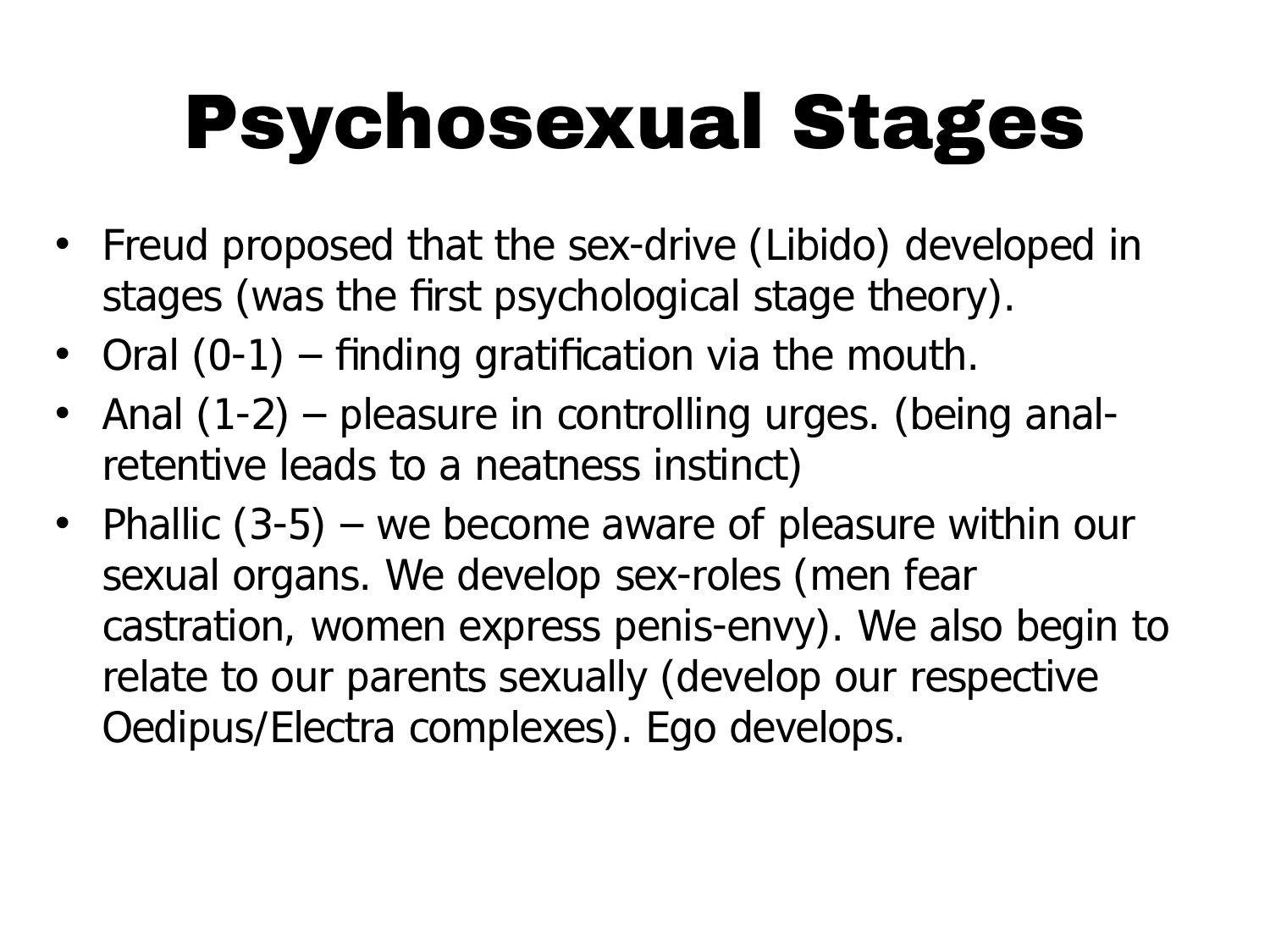

# Psychosexual Stages
Freud proposed that the sex-drive (Libido) developed in stages (was the first psychological stage theory).
Oral (0-1) – finding gratification via the mouth.
Anal (1-2) – pleasure in controlling urges. (being anal-retentive leads to a neatness instinct)
Phallic (3-5) – we become aware of pleasure within our sexual organs. We develop sex-roles (men fear castration, women express penis-envy). We also begin to relate to our parents sexually (develop our respective Oedipus/Electra complexes). Ego develops.